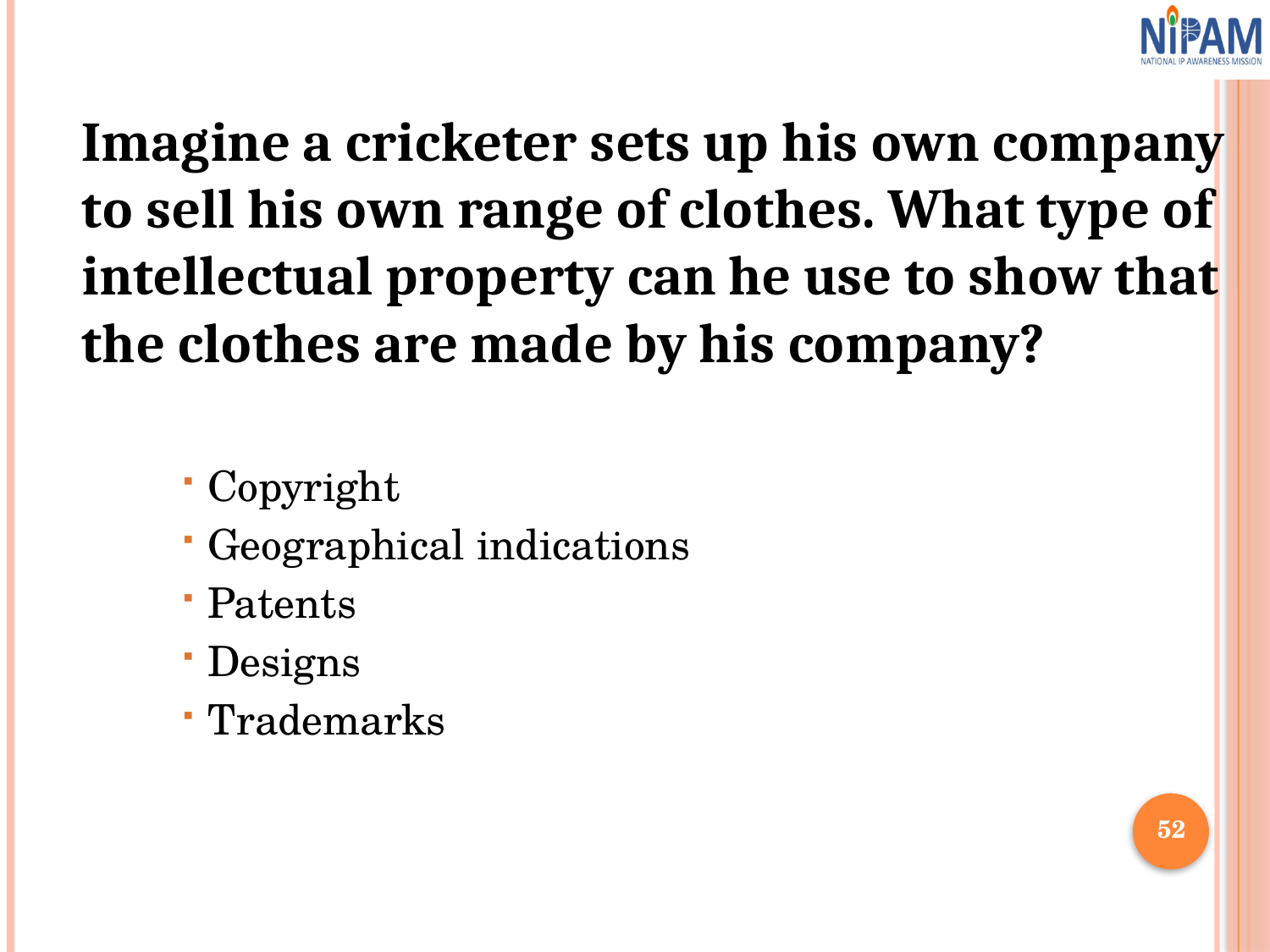

Imagine a cricketer sets up his own company to sell his own range of clothes. What type of intellectual property can he use to show that the clothes are made by his company?

Copyright
Geographical indications
Patents
Designs
Trademarks

52